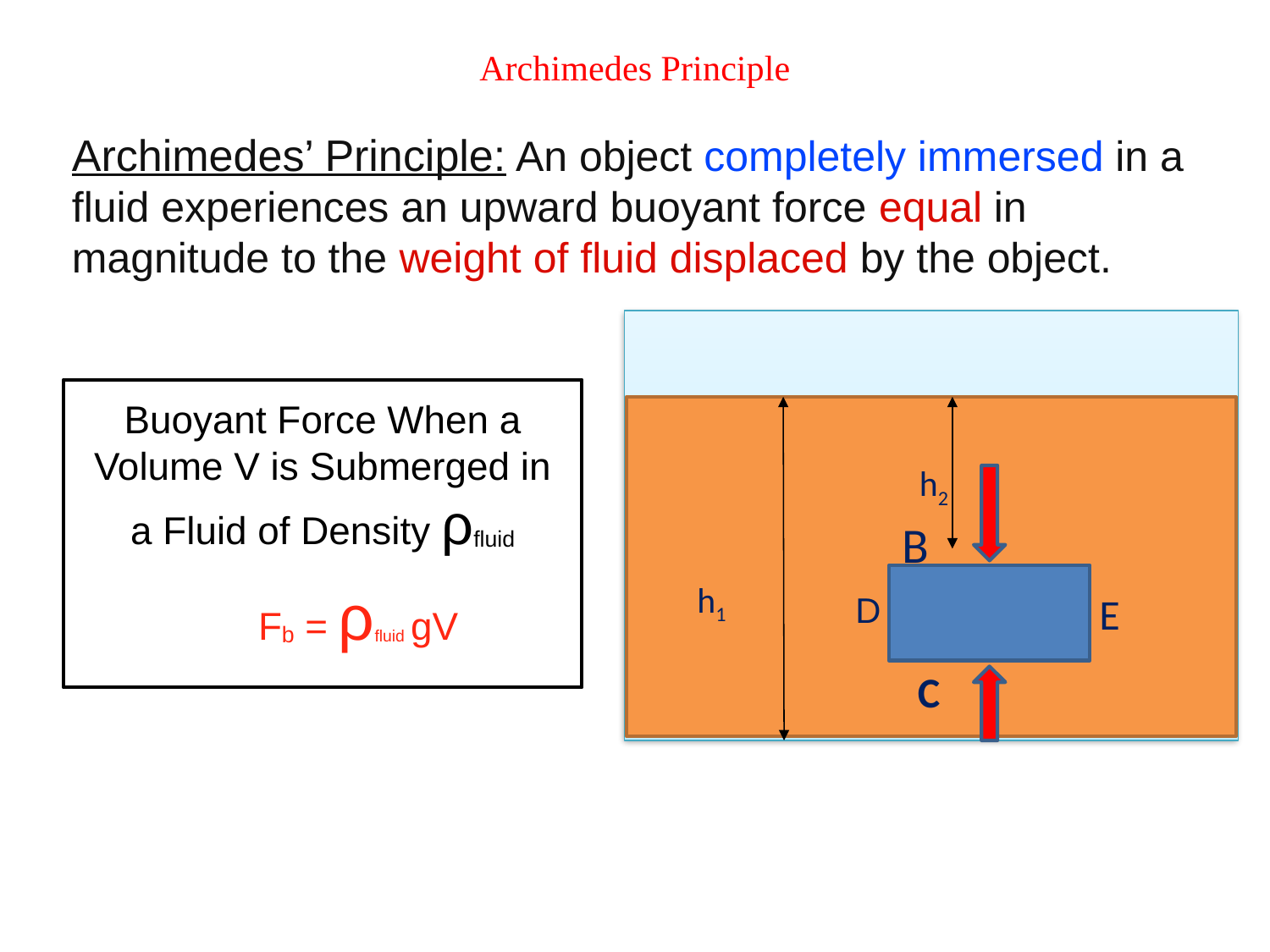

# Archimedes Principle
Archimedes’ Principle: An object completely immersed in a fluid experiences an upward buoyant force equal in magnitude to the weight of fluid displaced by the object.

    D

Buoyant Force When a Volume V is Submerged in a Fluid of Density ρfluid
Fb = ρfluid gV
h2

B

h1
E
C